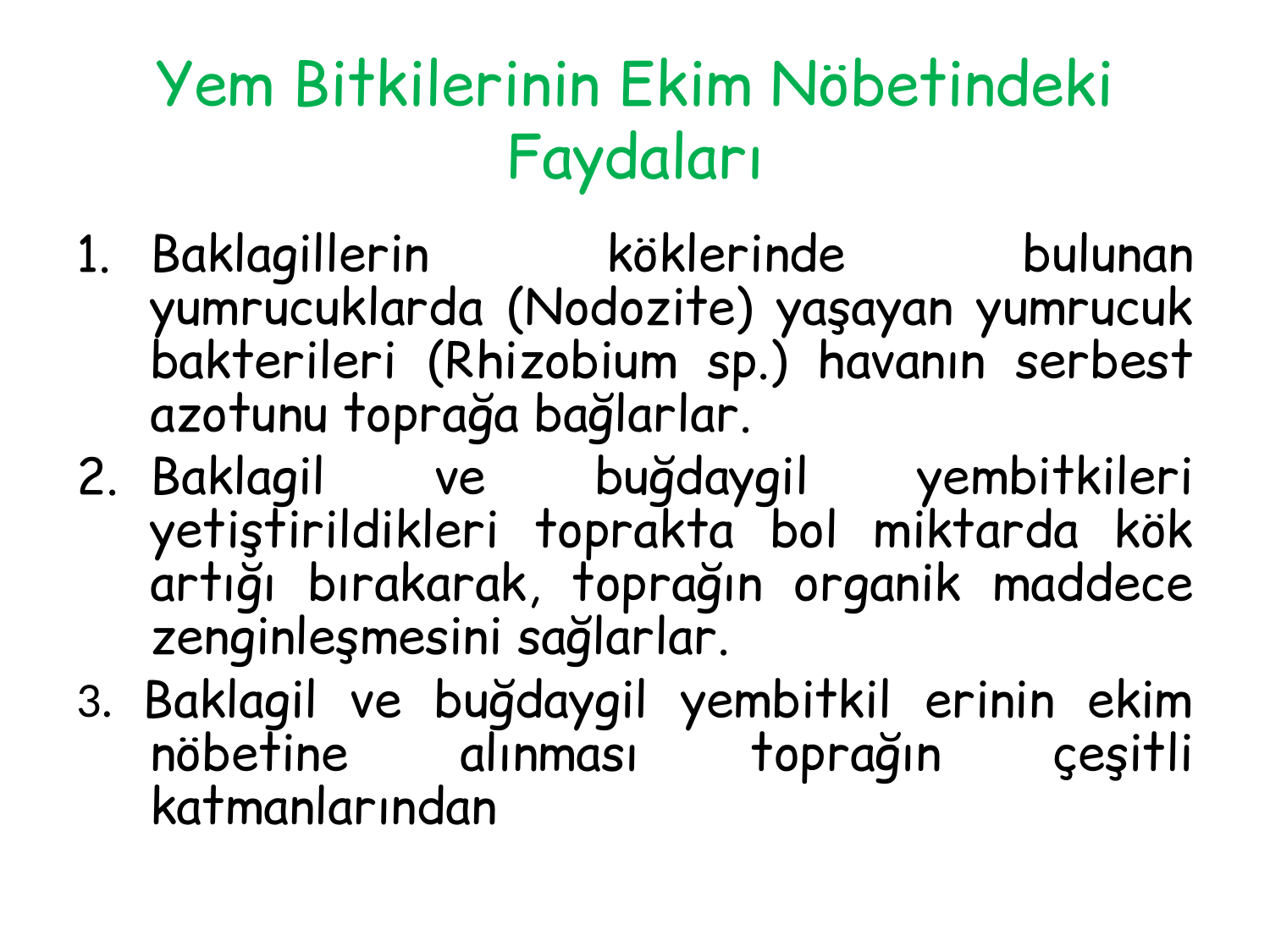

# Yem Bitkilerinin Ekim Nöbetindeki Faydaları
Baklagillerin köklerinde bulunan yumrucuklarda (Nodozite) yaşayan yumrucuk bakterileri (Rhizobium sp.) havanın serbest azotunu toprağa bağlarlar.
Baklagil ve buğdaygil yembitkileri yetiştirildikleri toprakta bol miktarda kök artığı bırakarak, toprağın organik maddece zenginleşmesini sağlarlar.
3. Baklagil ve buğdaygil yembitkil erinin ekim nöbetine alınması toprağın çeşitli katmanlarından faydalanılmasını sağlar.